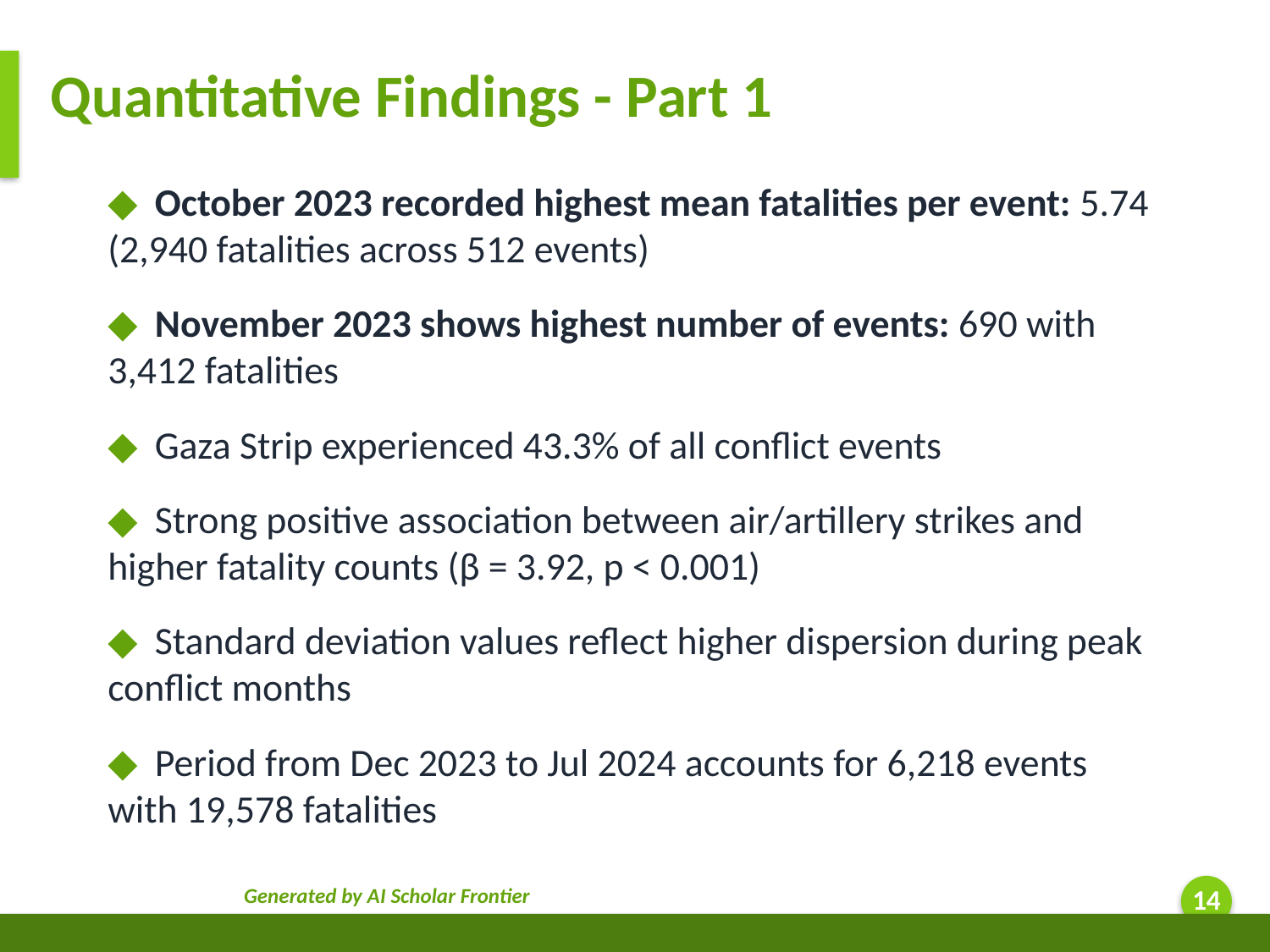

Quantitative Findings - Part 1
◆  October 2023 recorded highest mean fatalities per event: 5.74 (2,940 fatalities across 512 events)
◆  November 2023 shows highest number of events: 690 with 3,412 fatalities
◆  Gaza Strip experienced 43.3% of all conflict events
◆  Strong positive association between air/artillery strikes and higher fatality counts (β = 3.92, p < 0.001)
◆  Standard deviation values reflect higher dispersion during peak conflict months
◆  Period from Dec 2023 to Jul 2024 accounts for 6,218 events with 19,578 fatalities
Generated by AI Scholar Frontier

14